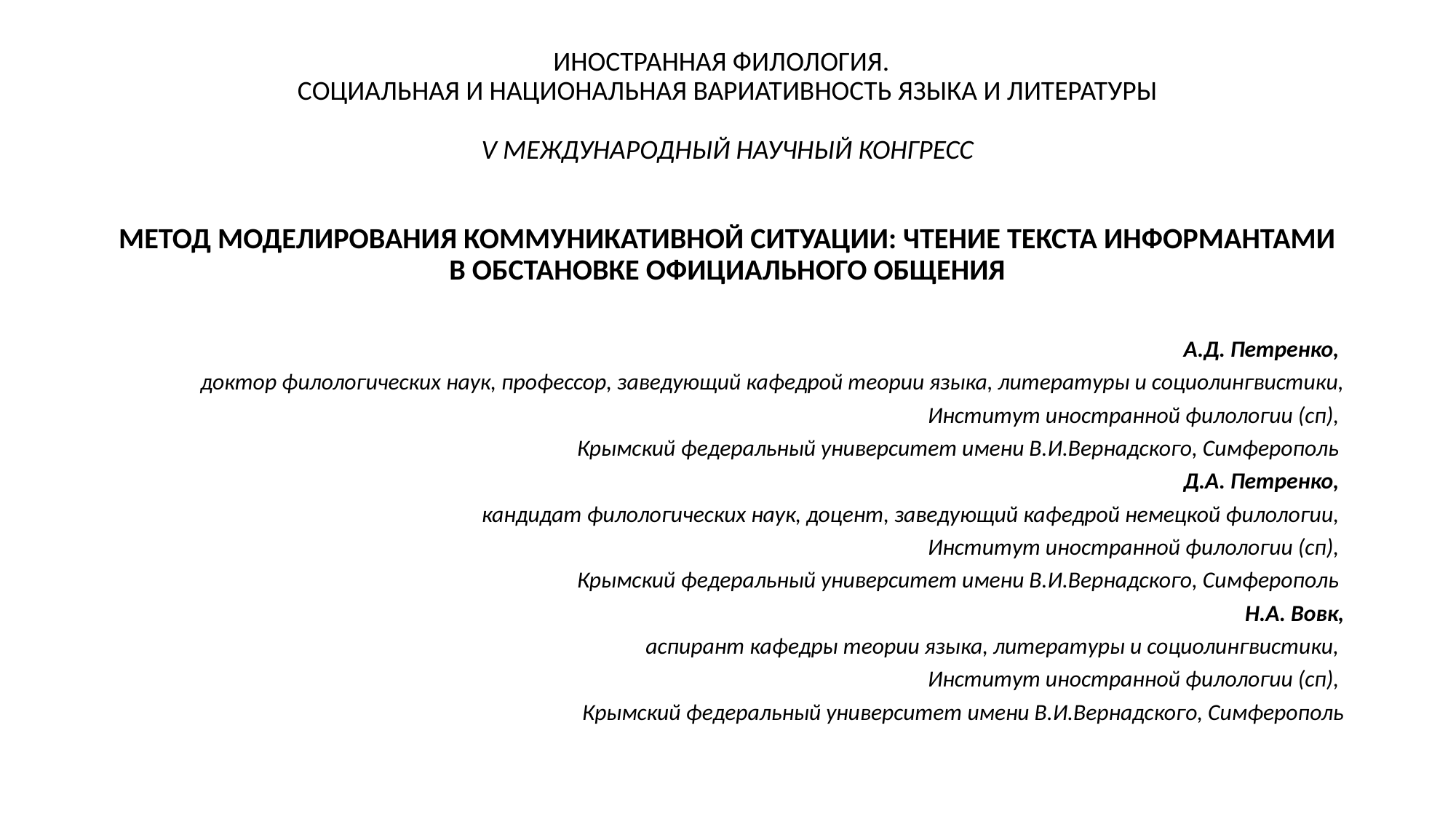

# ИНОСТРАННАЯ ФИЛОЛОГИЯ. СОЦИАЛЬНАЯ И НАЦИОНАЛЬНАЯ ВАРИАТИВНОСТЬ ЯЗЫКА И ЛИТЕРАТУРЫ V МЕЖДУНАРОДНЫЙ НАУЧНЫЙ КОНГРЕСС
МЕТОД МОДЕЛИРОВАНИЯ КОММУНИКАТИВНОЙ СИТУАЦИИ: ЧТЕНИЕ ТЕКСТА ИНФОРМАНТАМИ В ОБСТАНОВКЕ ОФИЦИАЛЬНОГО ОБЩЕНИЯ

А.Д. Петренко,
доктор филологических наук, профессор, заведующий кафедрой теории языка, литературы и социолингвистики, Институт иностранной филологии (сп),
Крымский федеральный университет имени В.И.Вернадского, Симферополь
Д.А. Петренко,
кандидат филологических наук, доцент, заведующий кафедрой немецкой филологии,
Институт иностранной филологии (сп),
Крымский федеральный университет имени В.И.Вернадского, Симферополь
Н.А. Вовк,
аспирант кафедры теории языка, литературы и социолингвистики,
Институт иностранной филологии (сп),
Крымский федеральный университет имени В.И.Вернадского, Симферополь